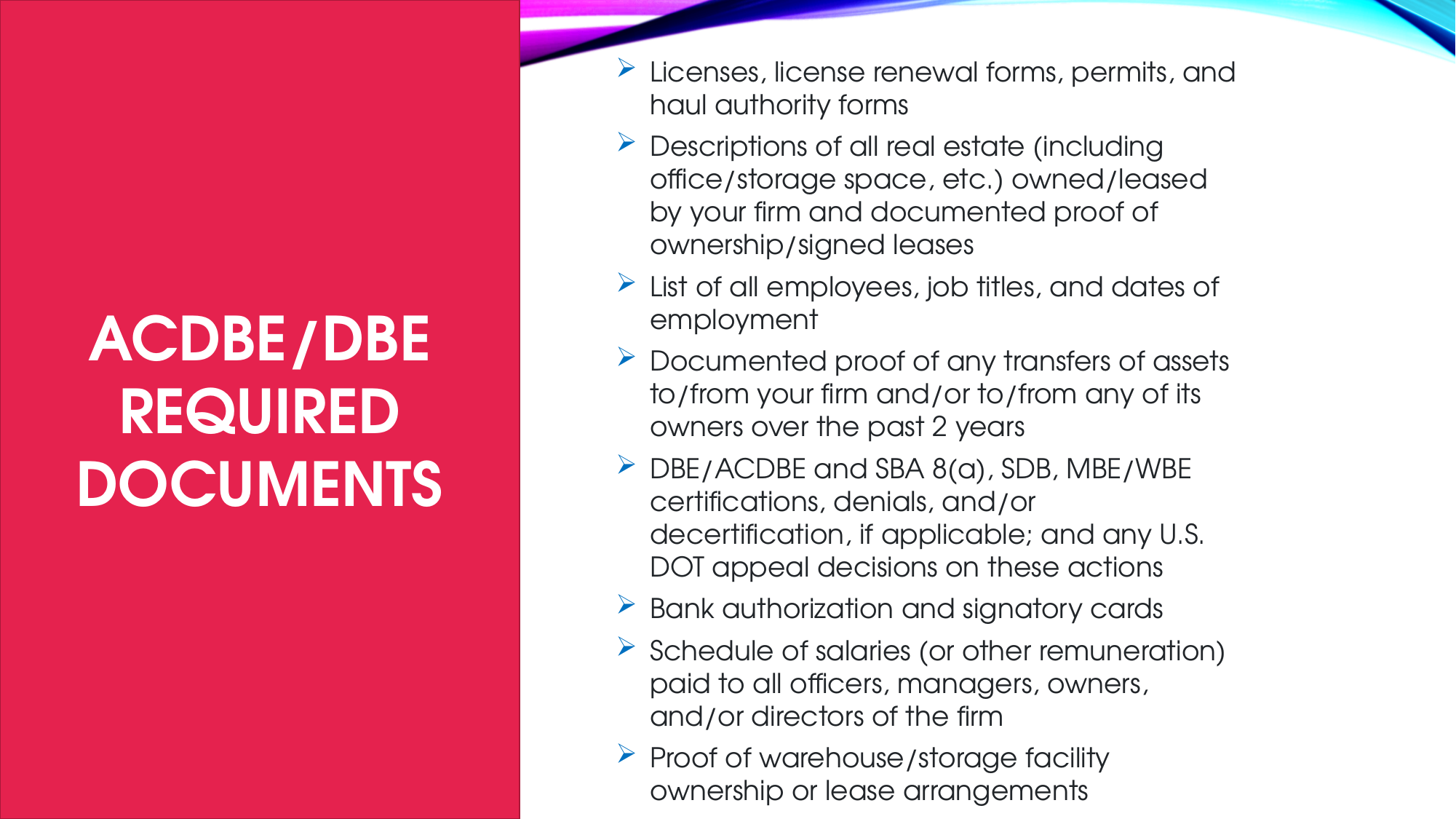

ACDBE/DBE REQUIRED DOCUMENTS
Licenses, license renewal forms, permits, and haul authority forms
Descriptions of all real estate (including office/storage space, etc.) owned/leased by your firm and documented proof of ownership/signed leases
List of all employees, job titles, and dates of employment
Documented proof of any transfers of assets to/from your firm and/or to/from any of its owners over the past 2 years
DBE/ACDBE and SBA 8(a), SDB, MBE/WBE certifications, denials, and/or decertification, if applicable; and any U.S. DOT appeal decisions on these actions
Bank authorization and signatory cards
Schedule of salaries (or other remuneration) paid to all officers, managers, owners, and/or directors of the firm
Proof of warehouse/storage facility ownership or lease arrangements